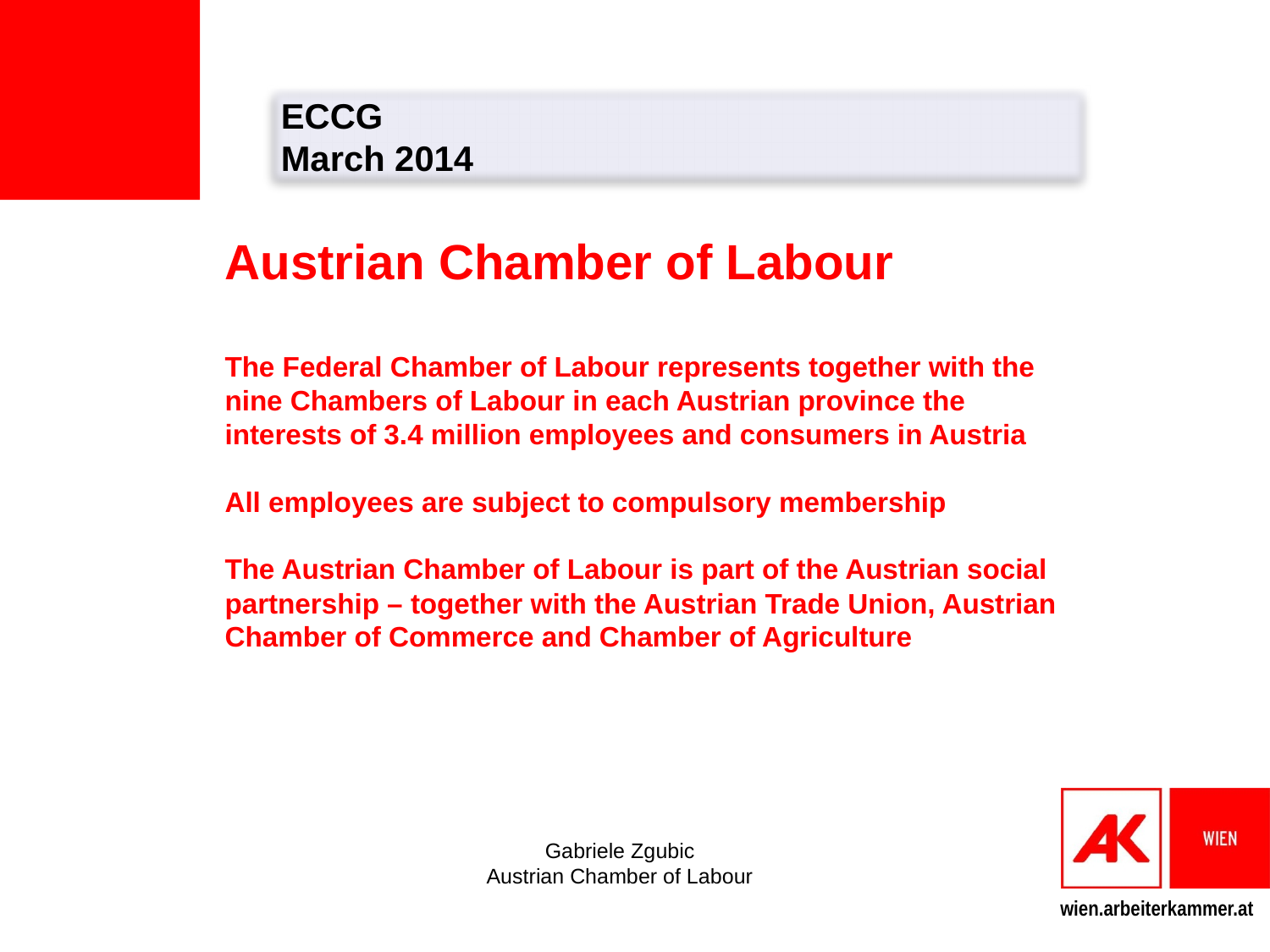

ECCG
March 2014
# Austrian Chamber of Labour The Federal Chamber of Labour represents together with the nine Chambers of Labour in each Austrian province the interests of 3.4 million employees and consumers in Austria All employees are subject to compulsory membership The Austrian Chamber of Labour is part of the Austrian social partnership – together with the Austrian Trade Union, Austrian Chamber of Commerce and Chamber of Agriculture
Gabriele Zgubic
Austrian Chamber of Labour